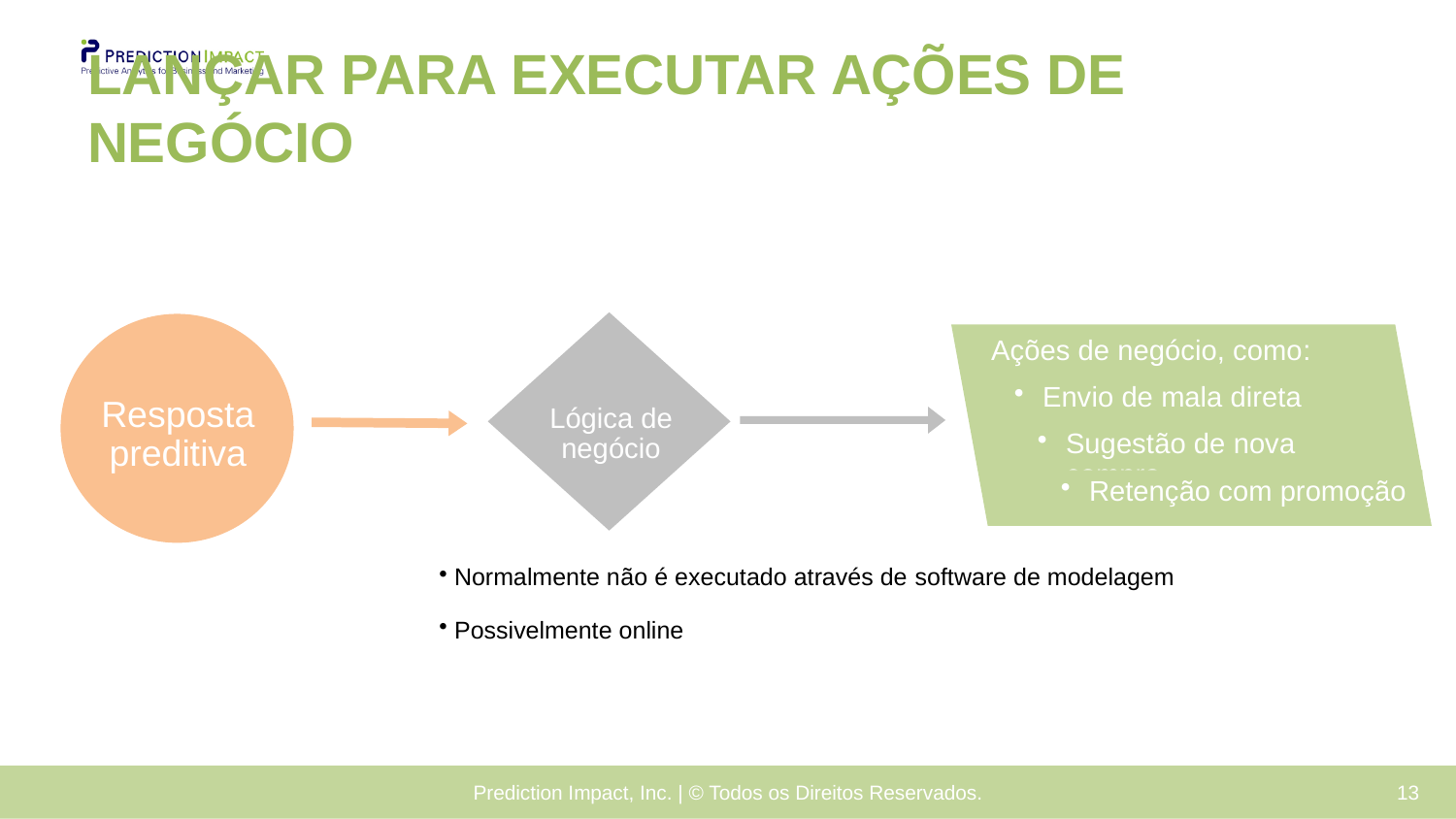

# LANÇAR PARA EXECUTAR AÇÕES DE NEGÓCIO

Ações de negócio, como:
Envio de mala direta
Sugestão de nova compra
Retenção com promoção
Resposta preditiva
Lógica de negócio

 Normalmente não é executado através de software de modelagem

 Possivelmente online
13